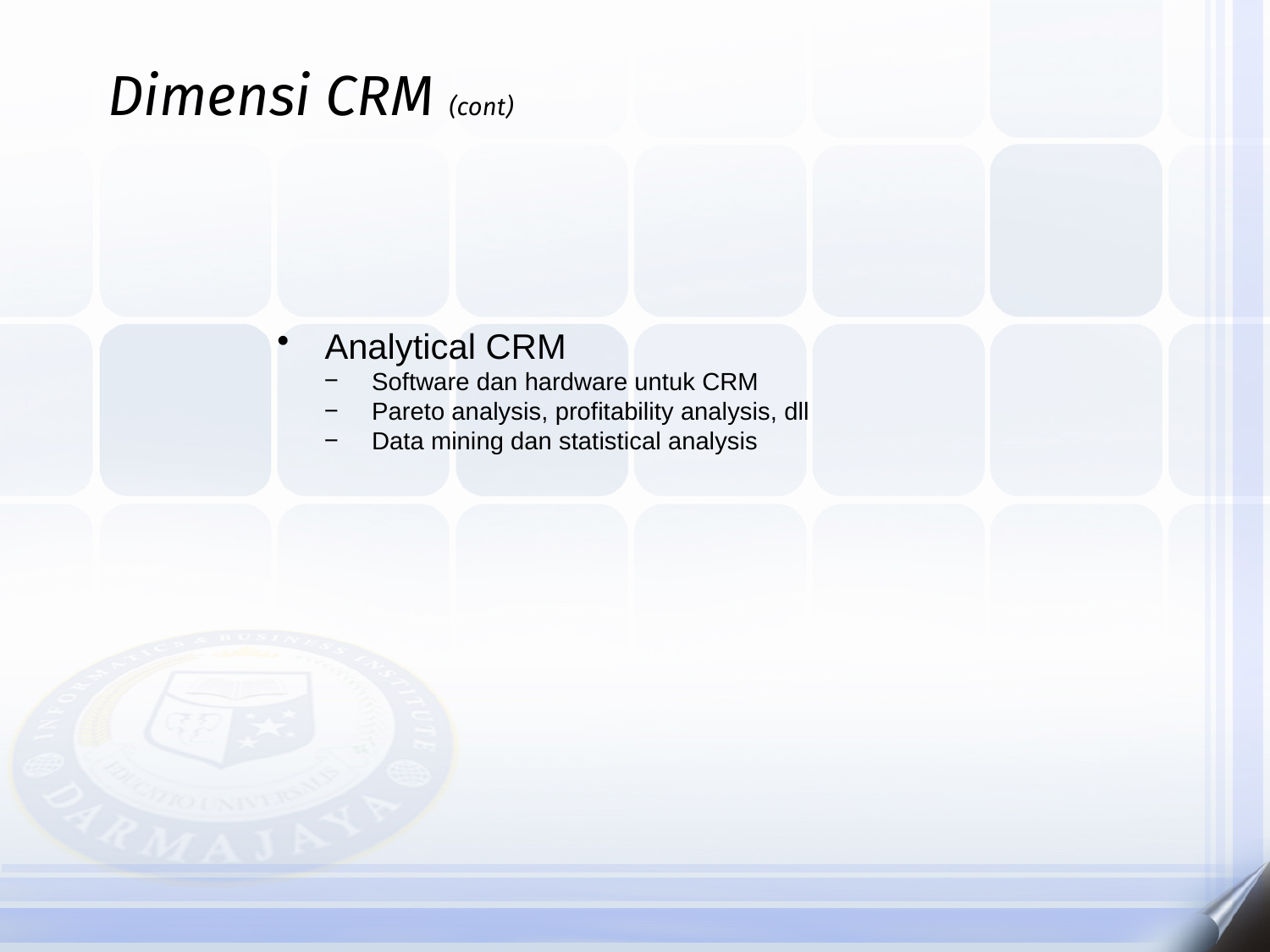

Dimensi CRM (cont)
Analytical CRM
Software dan hardware untuk CRM
Pareto analysis, profitability analysis, dll
Data mining dan statistical analysis